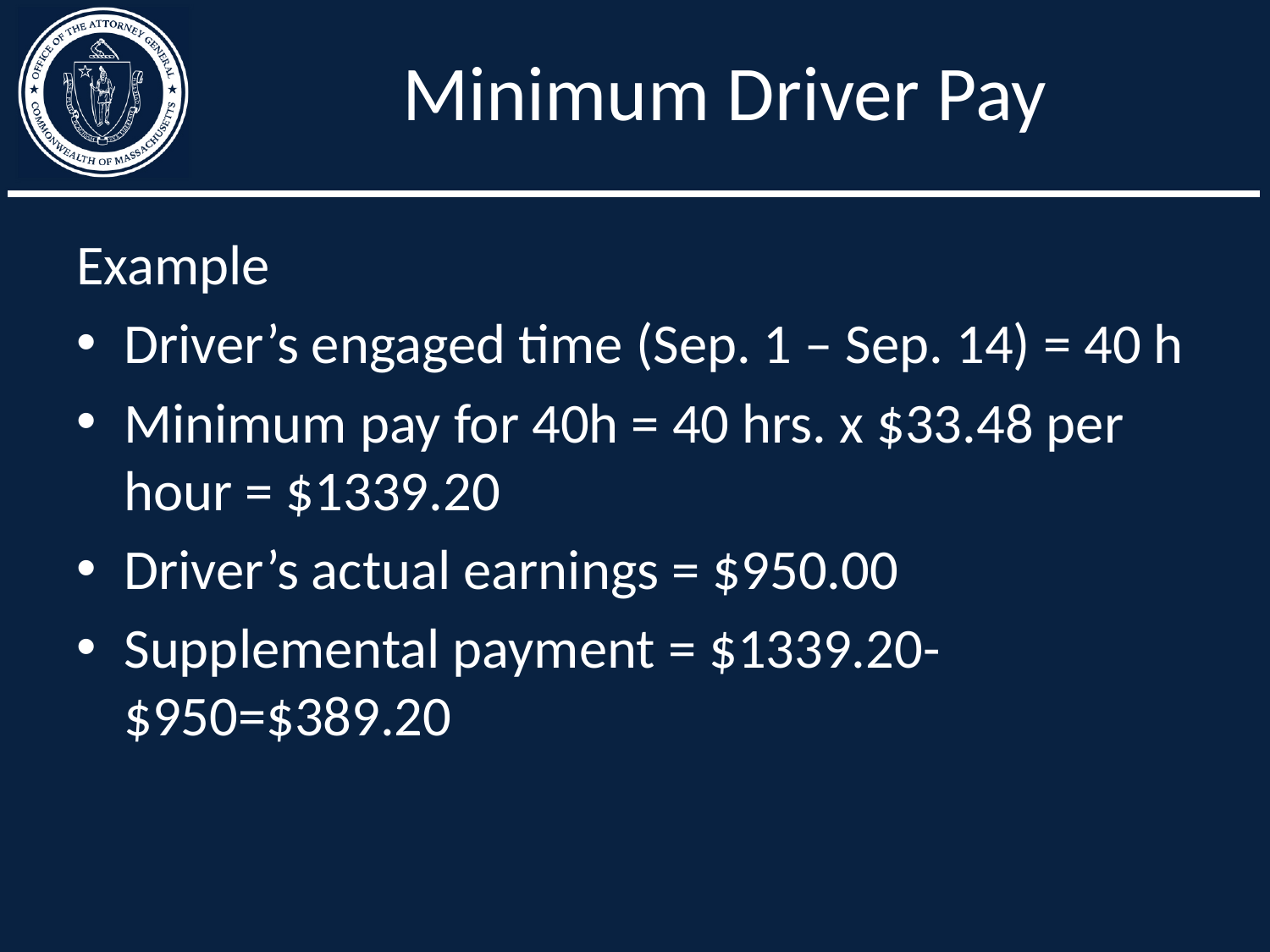

# Minimum Driver Pay
Example
Driver’s engaged time (Sep. 1 – Sep. 14) = 40 h
Minimum pay for 40h = 40 hrs. x $33.48 per hour = $1339.20
Driver’s actual earnings = $950.00
Supplemental payment = $1339.20-$950=$389.20